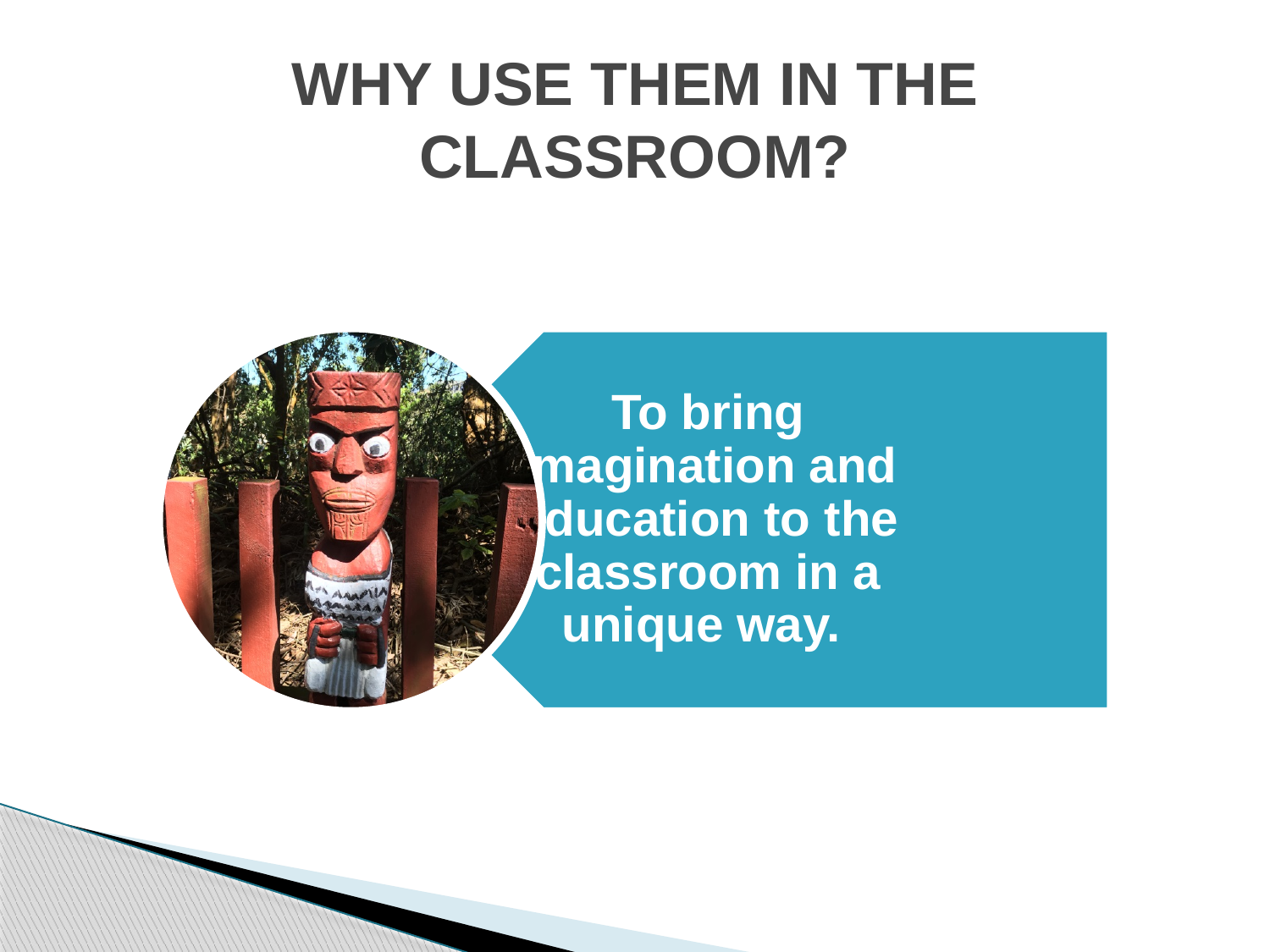

# WHY USE THEM IN THE CLASSROOM?
To bring imagination and education to the classroom in a unique way.